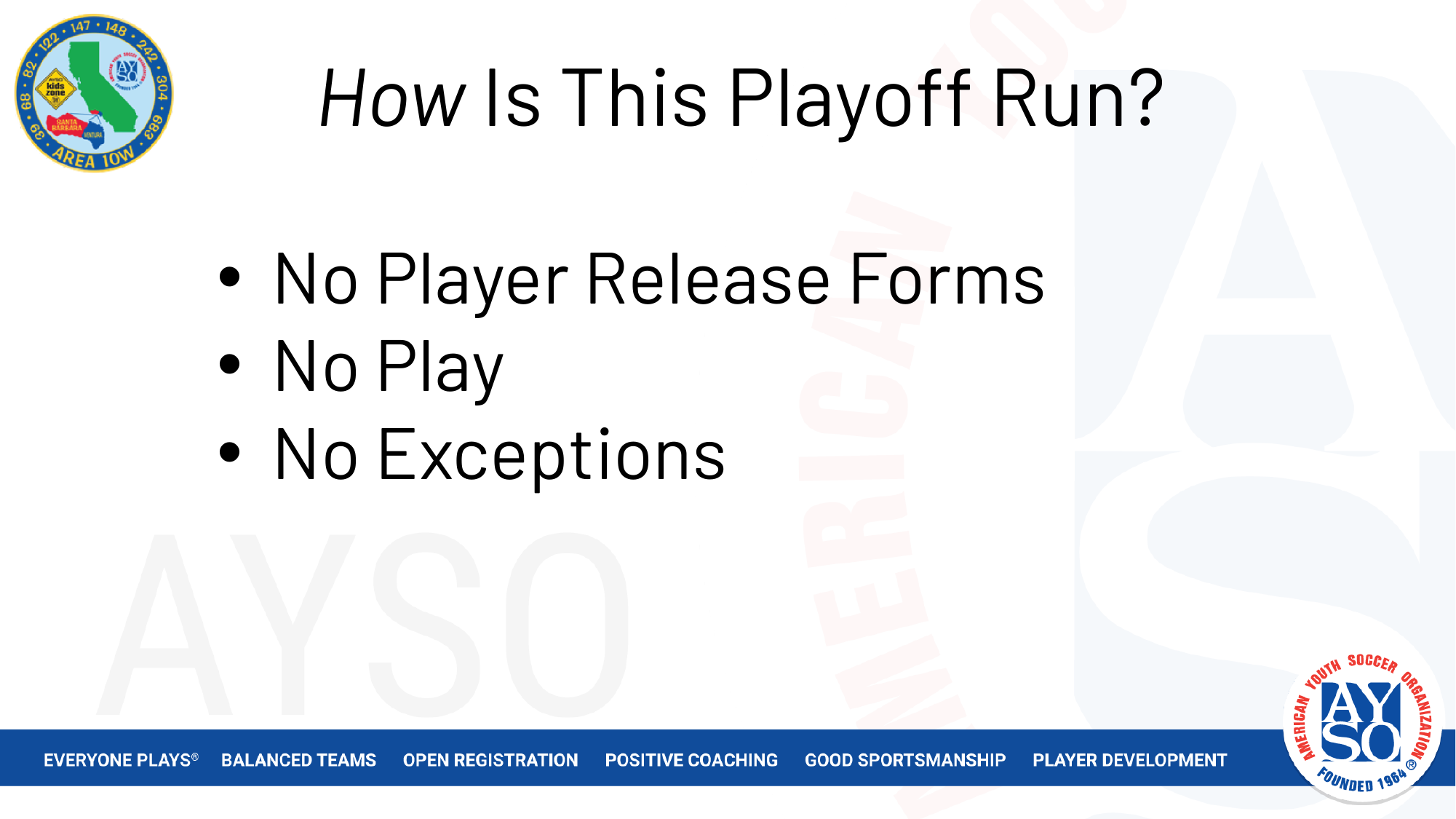

# How Is This Playoff Run?
No Player Release Forms
No Play
No Exceptions